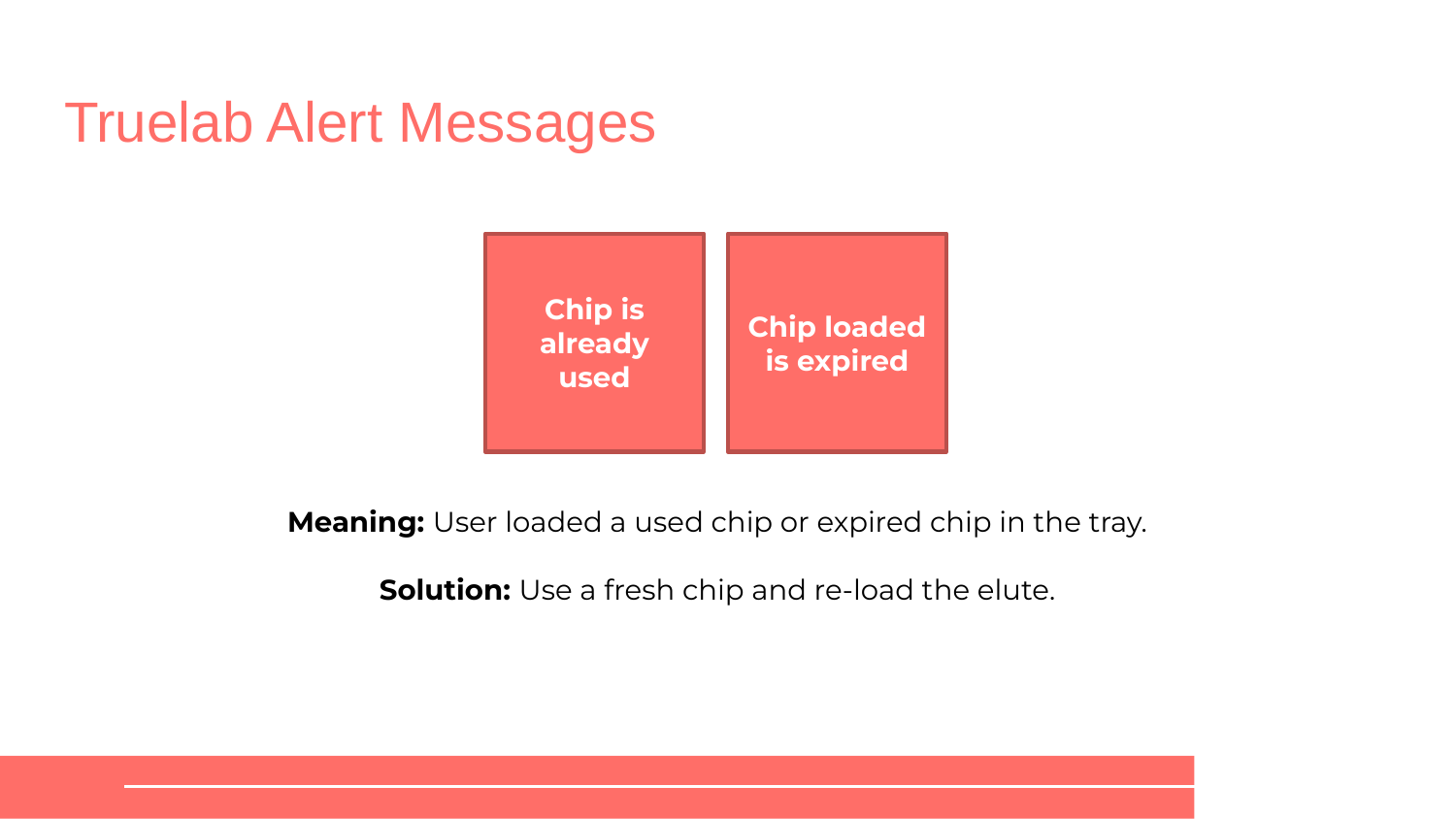

# Truelab Alert Messages
Chip is already used
Chip loaded is expired
Meaning: User loaded a used chip or expired chip in the tray.

Solution: Use a fresh chip and re-load the elute.